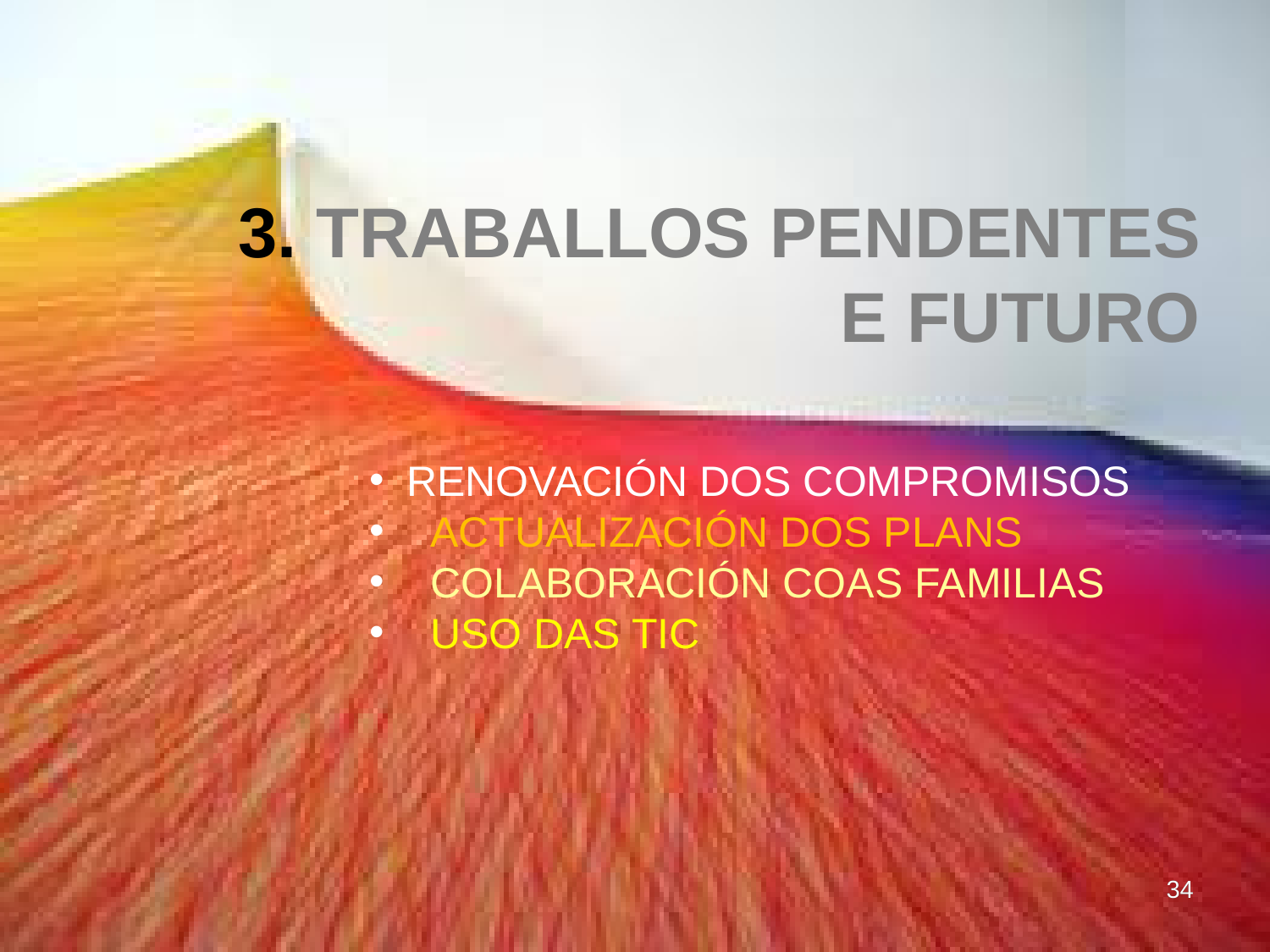

# 3. TRABALLOS PENDENTES E FUTURO
RENOVACIÓN DOS COMPROMISOS
  ACTUALIZACIÓN DOS PLANS
  COLABORACIÓN COAS FAMILIAS
  USO DAS TIC
34
34